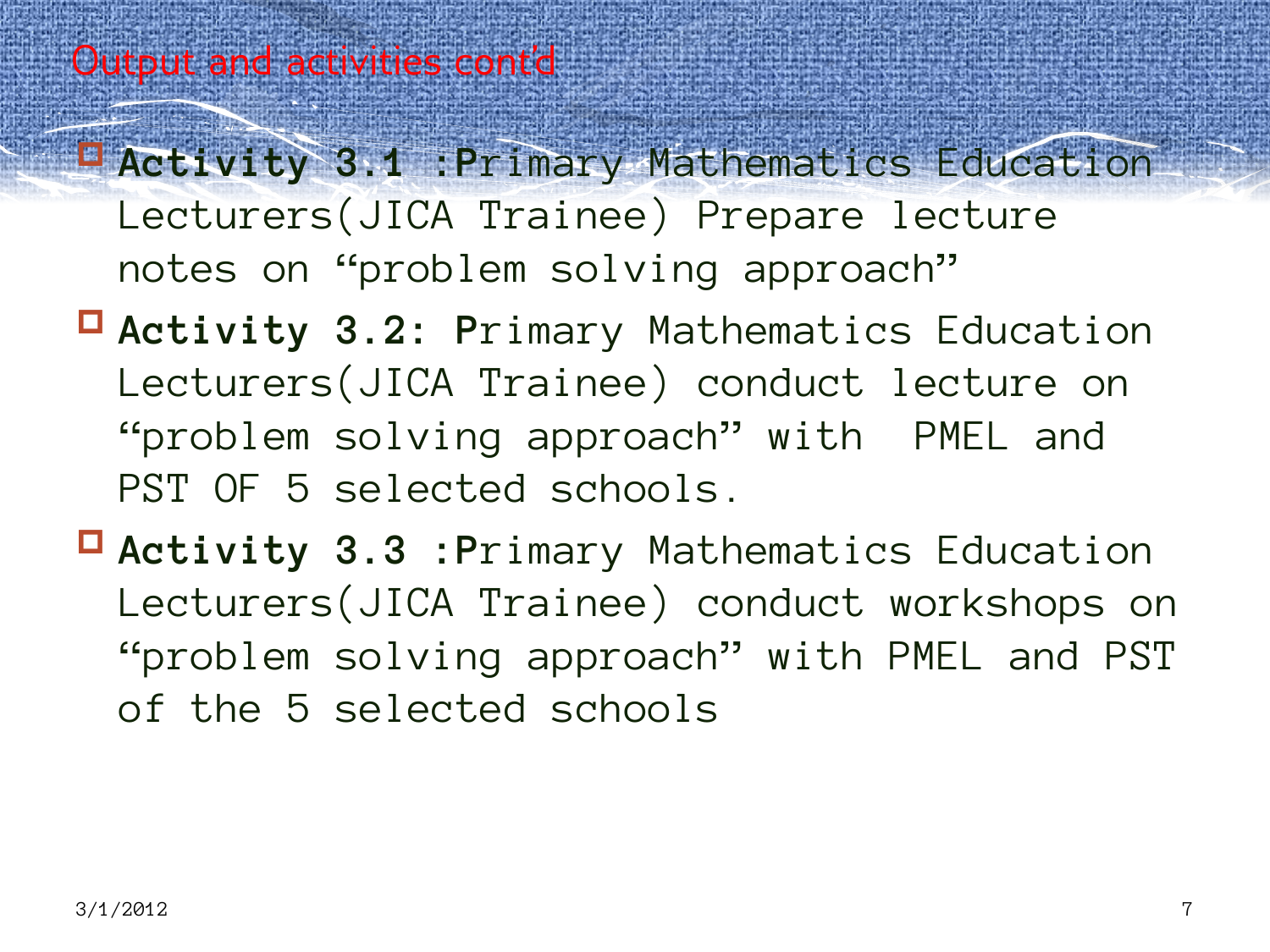

# Output and activities cont’d
Activity 3.1 :Primary Mathematics Education Lecturers(JICA Trainee) Prepare lecture notes on “problem solving approach”
Activity 3.2: Primary Mathematics Education Lecturers(JICA Trainee) conduct lecture on “problem solving approach” with  PMEL and PST OF 5 selected schools.
Activity 3.3 :Primary Mathematics Education Lecturers(JICA Trainee) conduct workshops on “problem solving approach” with PMEL and PST of the 5 selected schools

3/1/2012
7